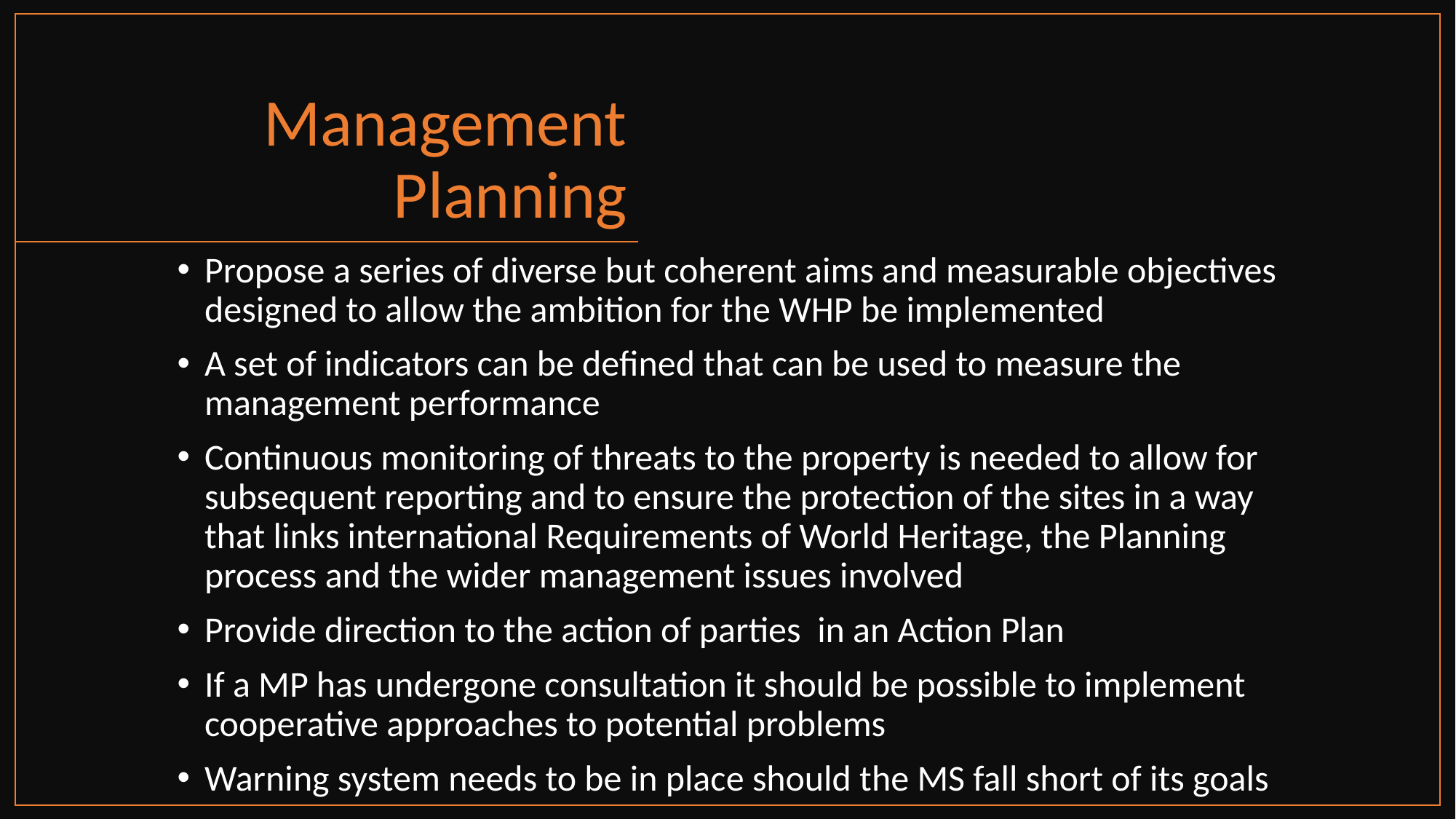

# Management Planning
Propose a series of diverse but coherent aims and measurable objectives designed to allow the ambition for the WHP be implemented
A set of indicators can be defined that can be used to measure the management performance
Continuous monitoring of threats to the property is needed to allow for subsequent reporting and to ensure the protection of the sites in a way that links international Requirements of World Heritage, the Planning process and the wider management issues involved
Provide direction to the action of parties  in an Action Plan
If a MP has undergone consultation it should be possible to implement cooperative approaches to potential problems
Warning system needs to be in place should the MS fall short of its goals